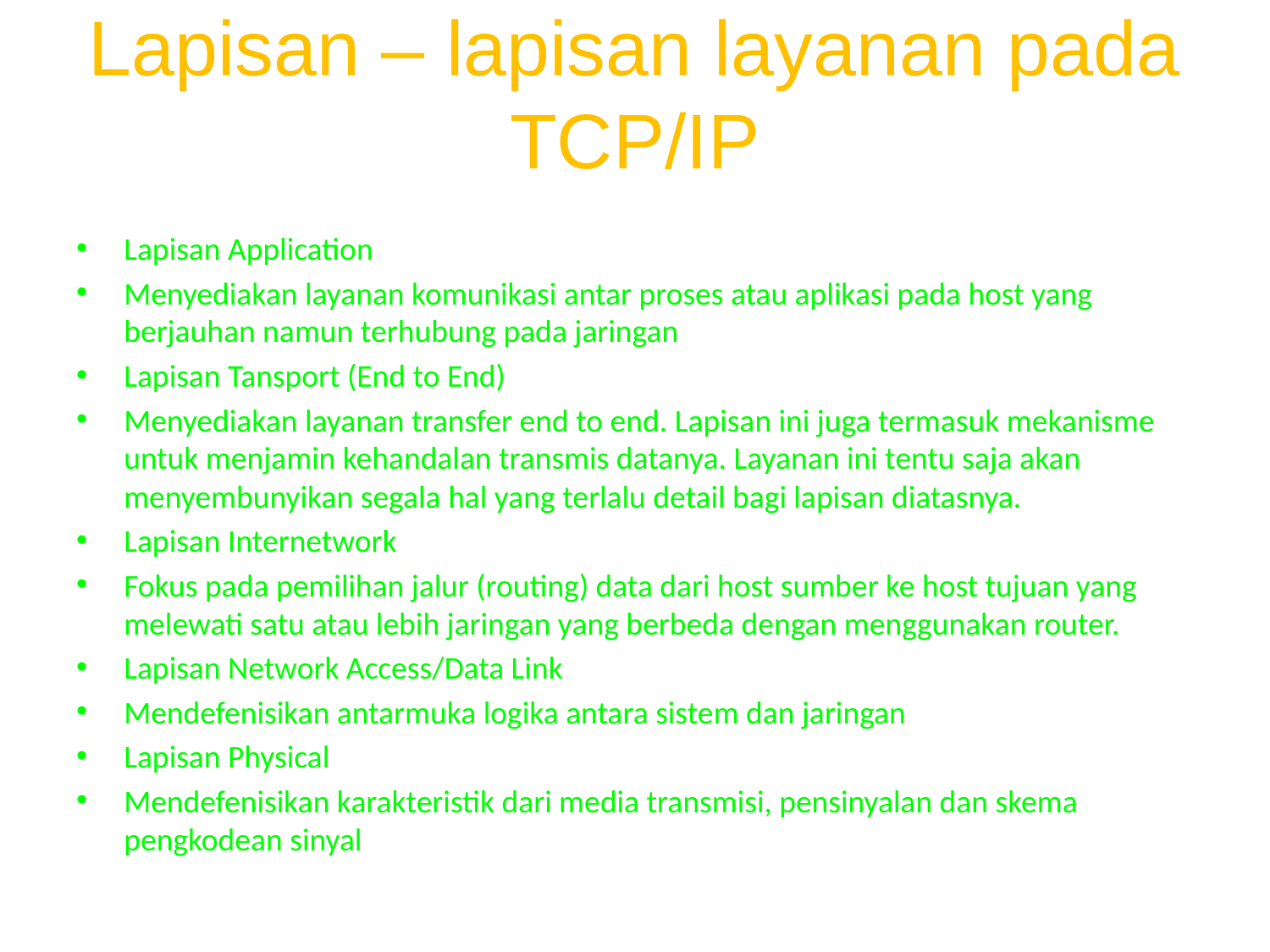

# Lapisan – lapisan layanan pada TCP/IP
Lapisan Application
Menyediakan layanan komunikasi antar proses atau aplikasi pada host yang berjauhan namun terhubung pada jaringan
Lapisan Tansport (End to End)
Menyediakan layanan transfer end to end. Lapisan ini juga termasuk mekanisme untuk menjamin kehandalan transmis datanya. Layanan ini tentu saja akan menyembunyikan segala hal yang terlalu detail bagi lapisan diatasnya.
Lapisan Internetwork
Fokus pada pemilihan jalur (routing) data dari host sumber ke host tujuan yang melewati satu atau lebih jaringan yang berbeda dengan menggunakan router.
Lapisan Network Access/Data Link
Mendefenisikan antarmuka logika antara sistem dan jaringan
Lapisan Physical
Mendefenisikan karakteristik dari media transmisi, pensinyalan dan skema pengkodean sinyal